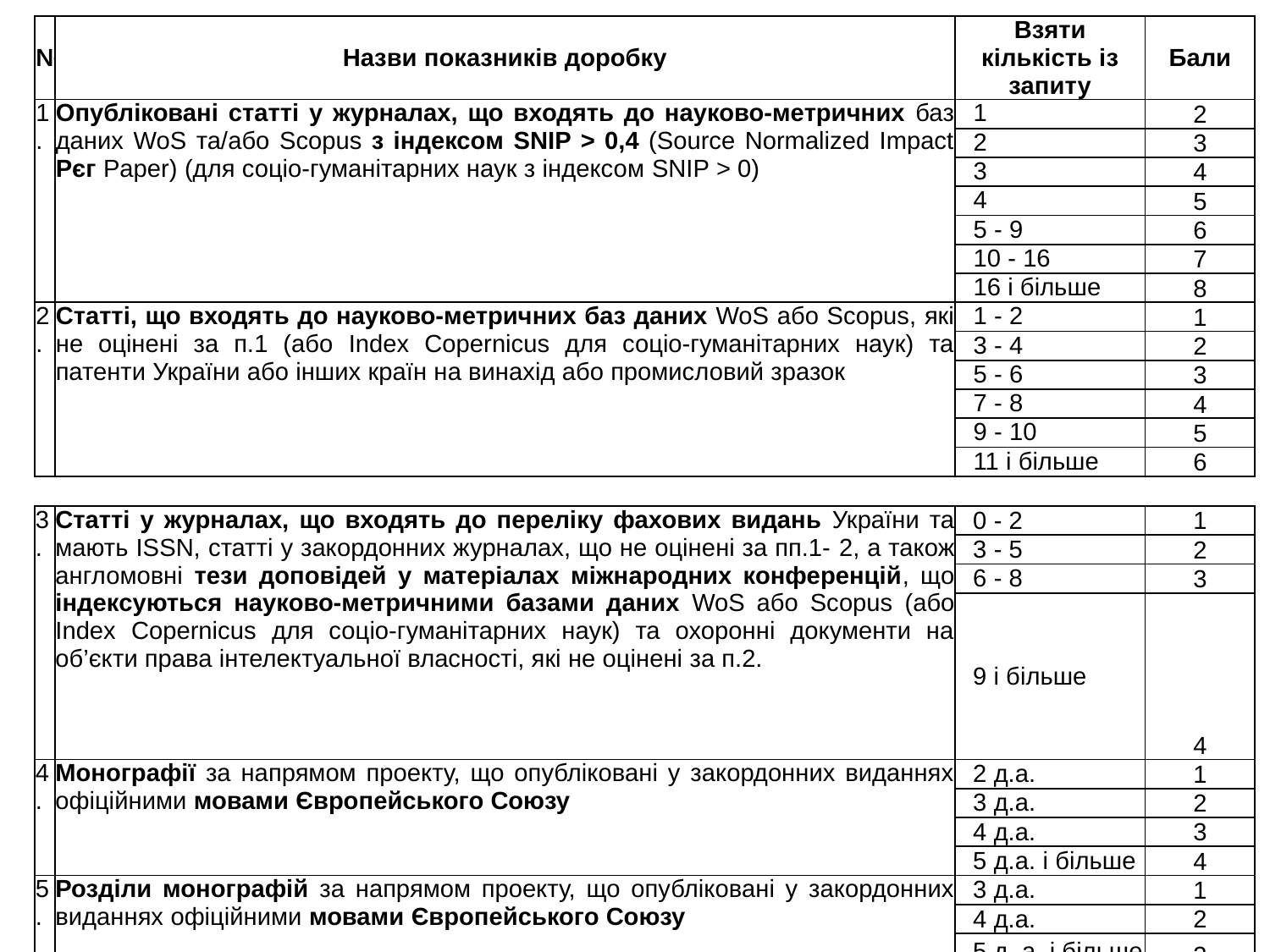

| № | Назви показників доробку | Взяти кількість із запиту | Бали |
| --- | --- | --- | --- |
| 1. | Опубліковані статті у журналах, що входять до науково-метричних баз даних WoS та/або Scopus з індексом SNIP > 0,4 (Source Normalized Impact Рєг Paper) (для соціо-гуманітарних наук з індексом SNIP > 0) | 1 | 2 |
|  |  | 2 | 3 |
|  |  | 3 | 4 |
|  |  | 4 | 5 |
|  |  | 5 - 9 | 6 |
|  |  | 10 - 16 | 7 |
|  |  | 16 і більше | 8 |
| 2. | Статті, що входять до науково-метричних баз даних WoS або Scopus, які не оцінені за п.1 (або Index Сореrnicus для соціо-гуманітарних наук) та патенти України або інших країн на винахід або промисловий зразок | 1 - 2 | 1 |
|  |  | 3 - 4 | 2 |
|  |  | 5 - 6 | 3 |
|  |  | 7 - 8 | 4 |
|  |  | 9 - 10 | 5 |
|  |  | 11 і більше | 6 |
| 3. | Статті у журналах, що входять до переліку фахових видань України та мають ISSN, статті у закордонних журналах, що не оцінені за пп.1- 2, а також англомовні тези доповідей у матеріалах міжнародних конференцій, що індексуються науково-метричними базами даних WoS або Scopus (або Index Сореrnicus для соціо-гуманітарних наук) та охоронні документи на об’єкти права інтелектуальної власності, які не оцінені за п.2. | 0 - 2 | 1 |
| --- | --- | --- | --- |
|  |  | 3 - 5 | 2 |
|  |  | 6 - 8 | 3 |
|  |  | 9 і більше | 4 |
| 4. | Монографії за напрямом проекту, що опубліковані у закордонних виданнях офіційними мовами Європейського Союзу | 2 д.а. | 1 |
|  |  | 3 д.а. | 2 |
|  |  | 4 д.а. | 3 |
|  |  | 5 д.а. і більше | 4 |
| 5. | Розділи монографій за напрямом проекту, що опубліковані у закордонних виданнях офіційними мовами Європейського Союзу | 3 д.а. | 1 |
|  |  | 4 д.а. | 2 |
|  |  | 5 д. а. і більше | 3 |
| 6. | Монографії за напрямом проекту, що опубліковані мовами, які не відносяться до мов Європейського Союзу | 4-6 д.а. | 1 |
|  |  | 7-10 д.а. | 2 |
|  |  | 11 д.а. і більше | 3 |